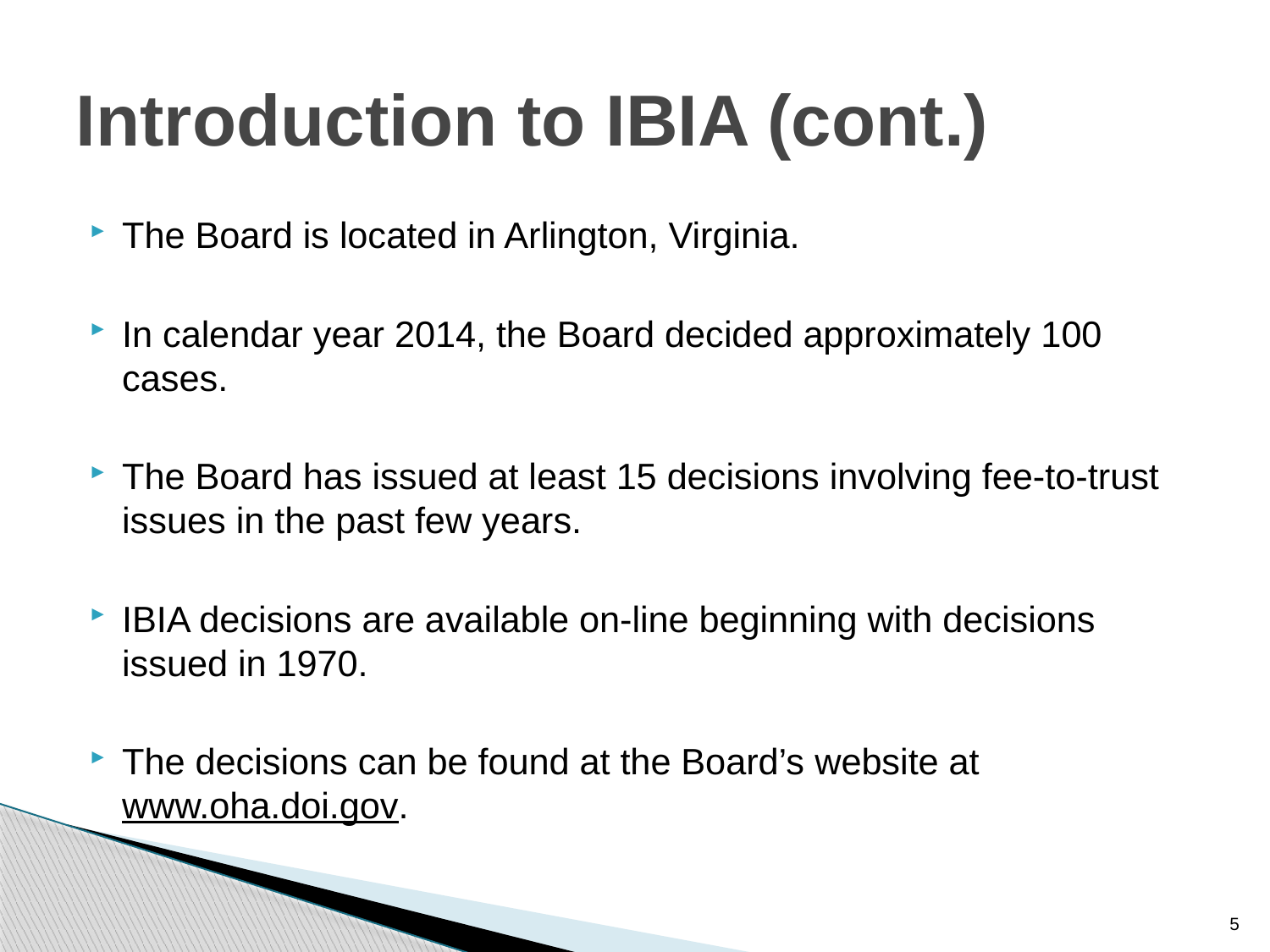

# Introduction to IBIA (cont.)
The Board is located in Arlington, Virginia.

In calendar year 2014, the Board decided approximately 100 cases.

The Board has issued at least 15 decisions involving fee-to-trust issues in the past few years.

IBIA decisions are available on-line beginning with decisions issued in 1970.

The decisions can be found at the Board’s website at www.oha.doi.gov.
5